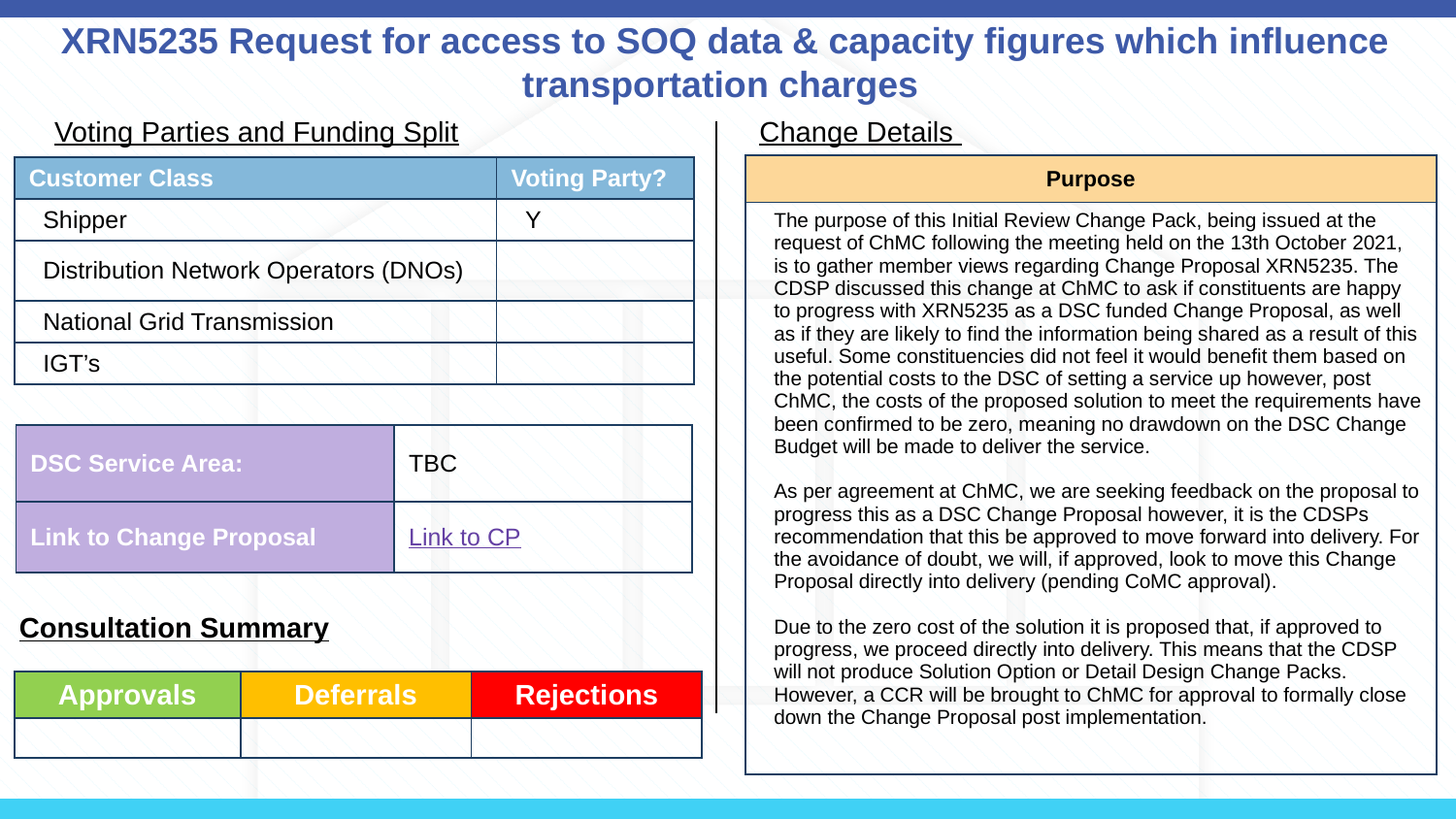

# XRN5235 Request for access to SOQ data & capacity figures which influence transportation charges
Voting Parties and Funding Split
Change Details
| Purpose |
| --- |
| The purpose of this Initial Review Change Pack, being issued at the request of ChMC following the meeting held on the 13th October 2021, is to gather member views regarding Change Proposal XRN5235. The CDSP discussed this change at ChMC to ask if constituents are happy to progress with XRN5235 as a DSC funded Change Proposal, as well as if they are likely to find the information being shared as a result of this useful. Some constituencies did not feel it would benefit them based on the potential costs to the DSC of setting a service up however, post ChMC, the costs of the proposed solution to meet the requirements have been confirmed to be zero, meaning no drawdown on the DSC Change Budget will be made to deliver the service. As per agreement at ChMC, we are seeking feedback on the proposal to progress this as a DSC Change Proposal however, it is the CDSPs recommendation that this be approved to move forward into delivery. For the avoidance of doubt, we will, if approved, look to move this Change Proposal directly into delivery (pending CoMC approval). Due to the zero cost of the solution it is proposed that, if approved to progress, we proceed directly into delivery. This means that the CDSP will not produce Solution Option or Detail Design Change Packs. However, a CCR will be brought to ChMC for approval to formally close down the Change Proposal post implementation. |
| Customer Class | Voting Party? |
| --- | --- |
| Shipper | Y |
| Distribution Network Operators (DNOs) |  |
| National Grid Transmission |  |
| IGT’s |  |
| DSC Service Area: | TBC |
| --- | --- |
| Link to Change Proposal | Link to CP |
Consultation Summary
| Approvals | Deferrals | Rejections |
| --- | --- | --- |
|  |  |  |